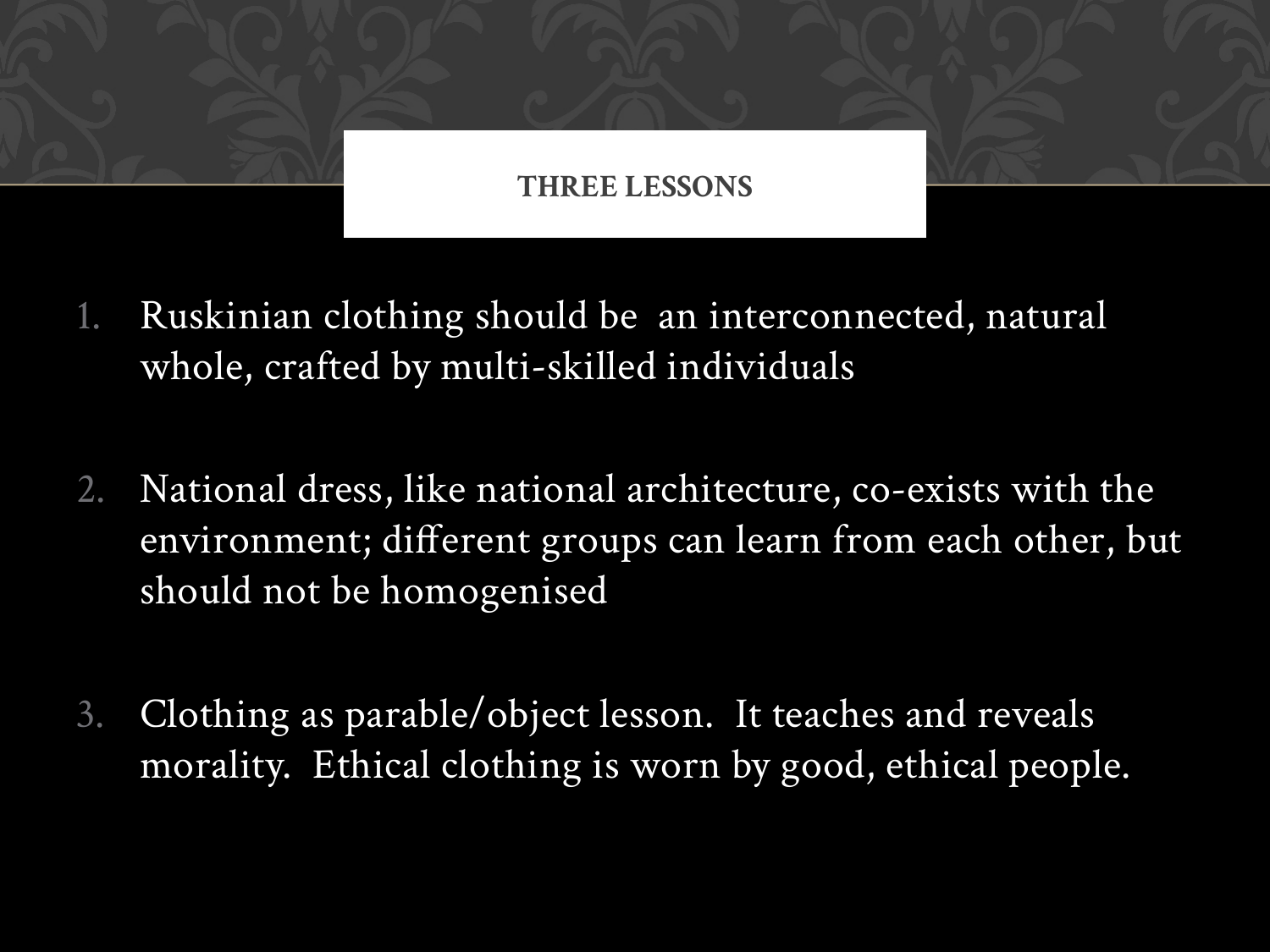

# Three lessons
Ruskinian clothing should be  an interconnected, natural whole, crafted by multi-skilled individuals

National dress, like national architecture, co-exists with the environment; different groups can learn from each other, but should not be homogenised

Clothing as parable/object lesson.  It teaches and reveals morality.  Ethical clothing is worn by good, ethical people.